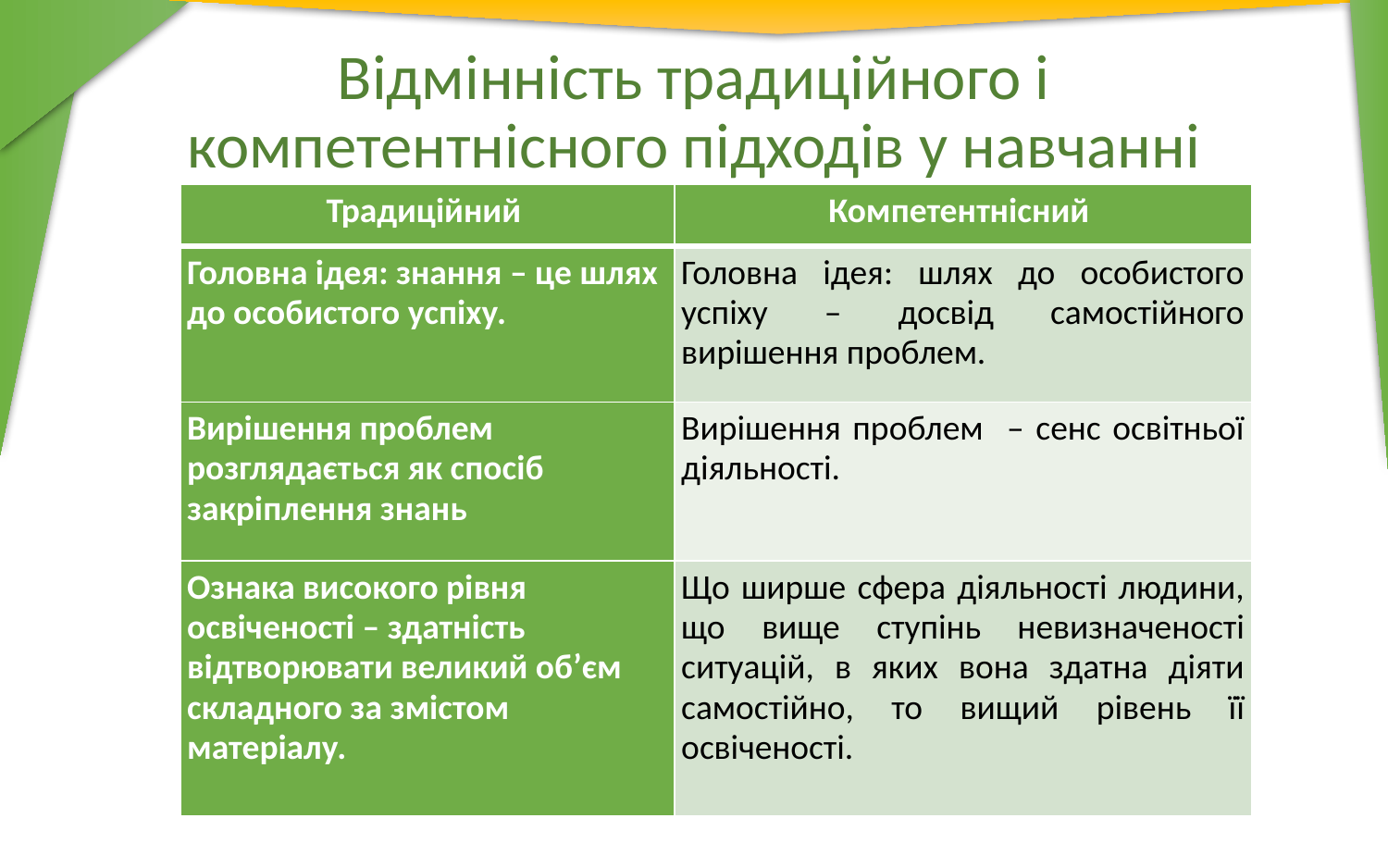

# Відмінність традиційного і компетентнісного підходів у навчанні
| Традиційний | Компетентнісний |
| --- | --- |
| Головна ідея: знання – це шлях до особистого успіху. | Головна ідея: шлях до особистого успіху – досвід самостійного вирішення проблем. |
| Вирішення проблем розглядається як спосіб закріплення знань | Вирішення проблем – сенс освітньої діяльності. |
| Ознака високого рівня освіченості – здатність відтворювати великий об’єм складного за змістом матеріалу. | Що ширше сфера діяльності людини, що вище ступінь невизначеності ситуацій, в яких вона здатна діяти самостійно, то вищий рівень її освіченості. |